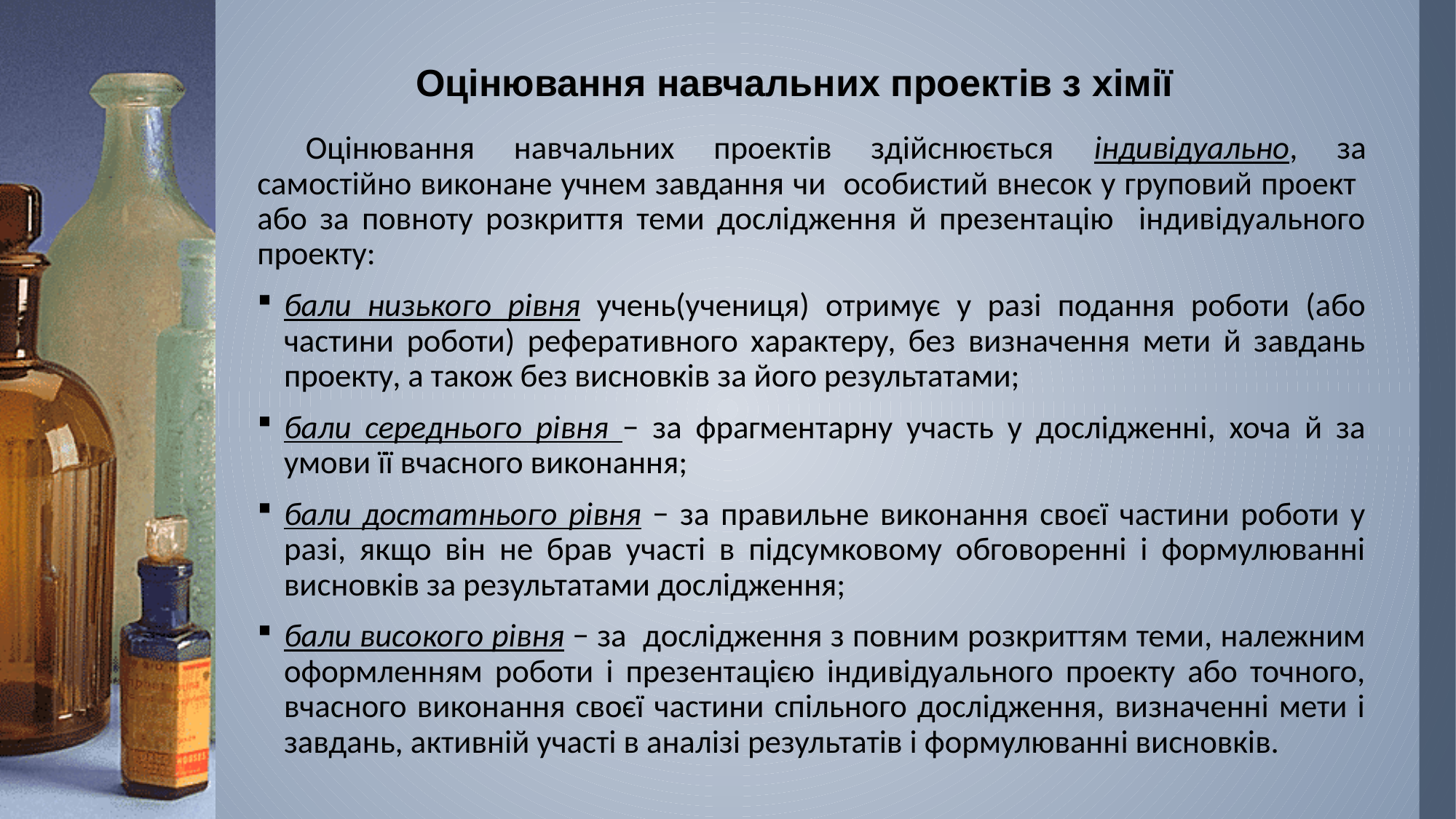

# Оцінювання навчальних проектів з хімії
Оцінювання навчальних проектів здійснюється індивідуально, за самостійно виконане учнем завдання чи  особистий внесок у груповий проект  або за повноту розкриття теми дослідження й презентацію  індивідуального проекту:
бали низького рівня учень(учениця) отримує у разі подання роботи (або частини роботи) реферативного характеру, без визначення мети й завдань проекту, а також без висновків за його результатами;
бали середнього рівня − за фрагментарну участь у дослідженні, хоча й за умови її вчасного виконання;
бали достатнього рівня − за правильне виконання своєї частини роботи у разі, якщо він не брав участі в підсумковому обговоренні і формулюванні висновків за результатами дослідження;
бали високого рівня − за  дослідження з повним розкриттям теми, належним оформленням роботи і презентацією індивідуального проекту або точного, вчасного виконання своєї частини спільного дослідження, визначенні мети і завдань, активній участі в аналізі результатів і формулюванні висновків.